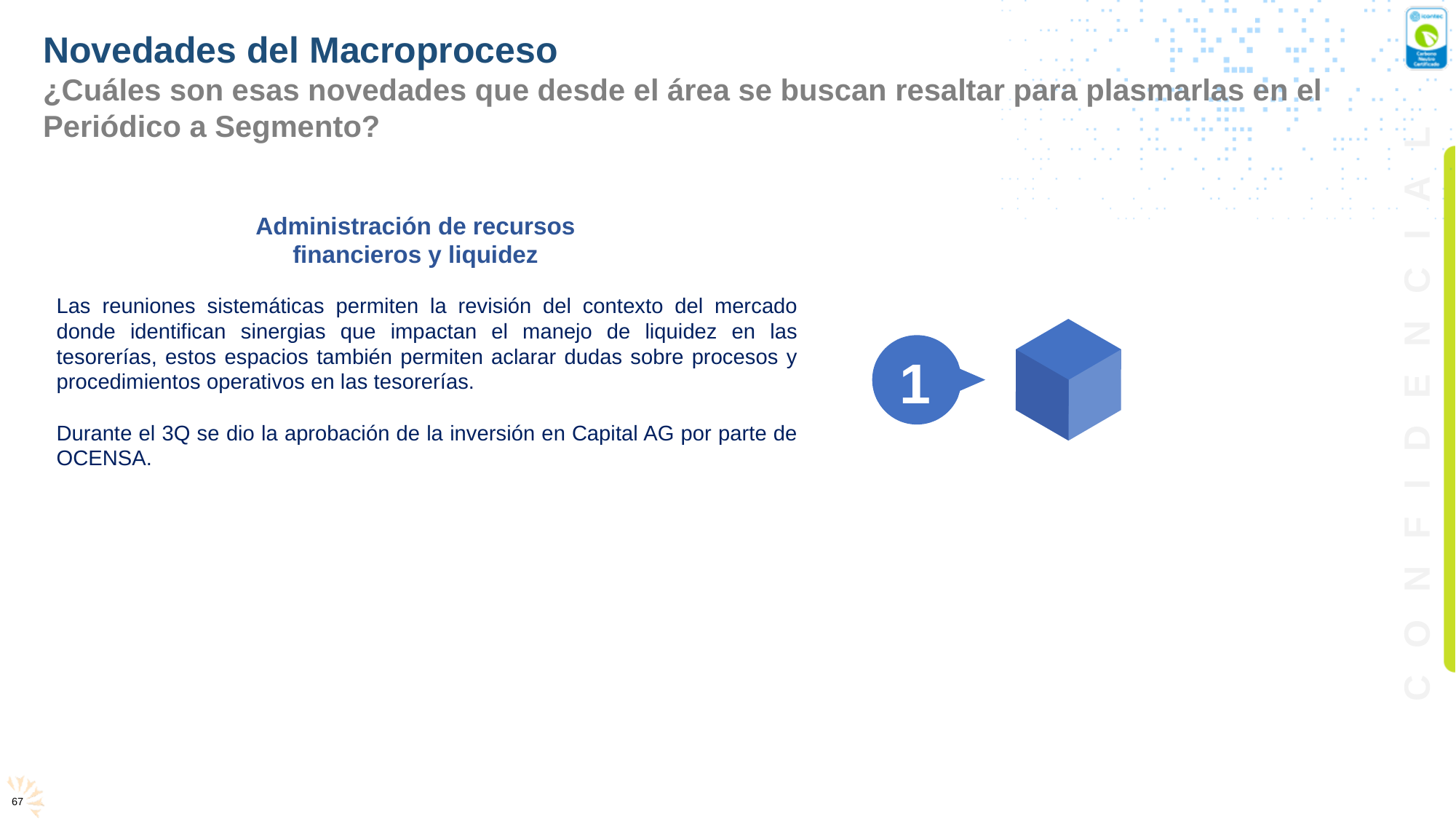

Novedades del Macroproceso
¿Cuáles son esas novedades que desde el área se buscan resaltar para plasmarlas en el Periódico a Segmento?
Administración de recursos financieros y liquidez
Las reuniones sistemáticas permiten la revisión del contexto del mercado donde identifican sinergias que impactan el manejo de liquidez en las tesorerías, estos espacios también permiten aclarar dudas sobre procesos y procedimientos operativos en las tesorerías.

Durante el 3Q se dio la aprobación de la inversión en Capital AG por parte de OCENSA.

1